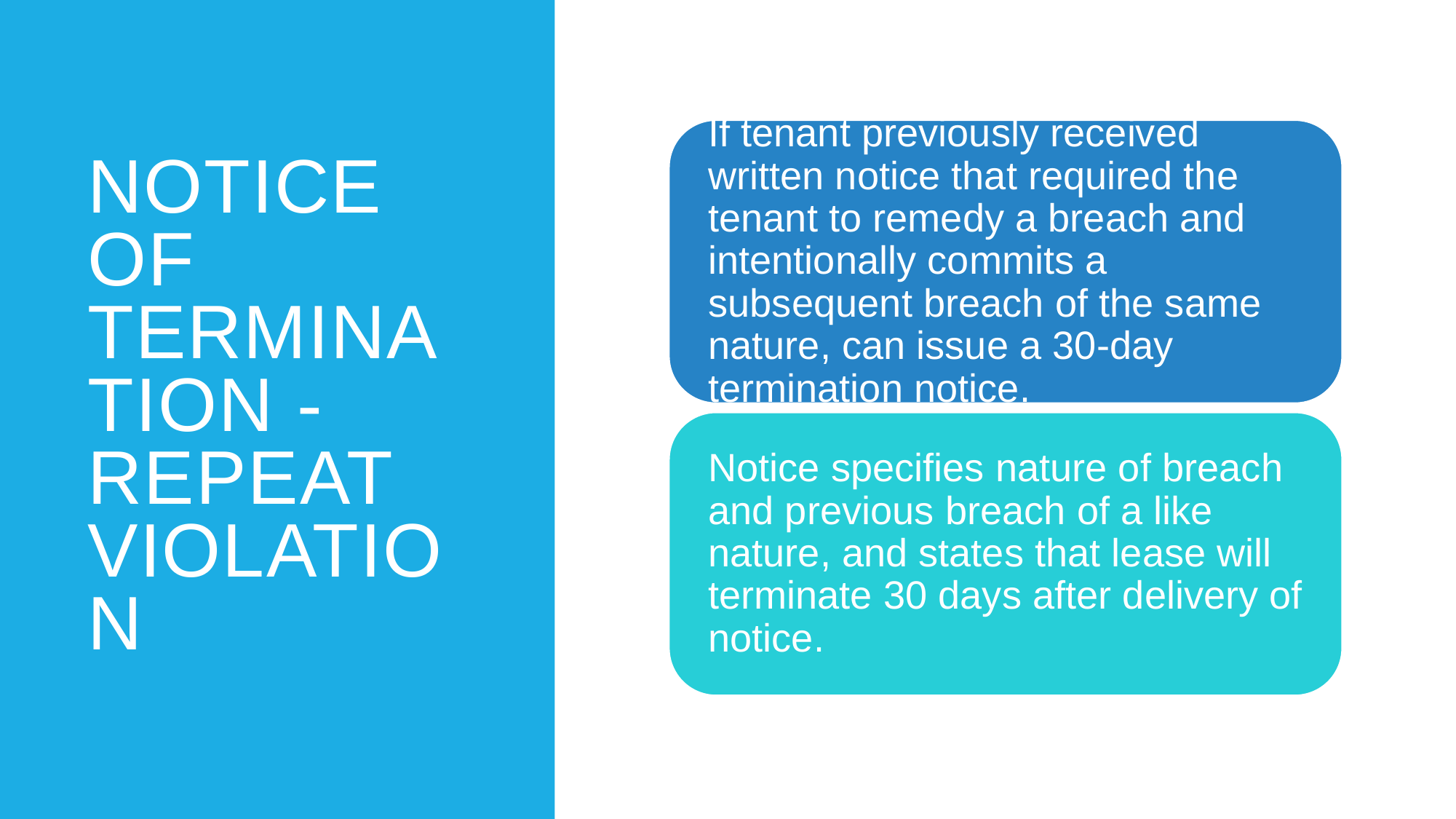

# Notice of Termination - REPEAT VIOLATION
If tenant previously received written notice that required the tenant to remedy a breach and intentionally commits a subsequent breach of the same nature, can issue a 30-day termination notice.
Notice specifies nature of breach and previous breach of a like nature, and states that lease will terminate 30 days after delivery of notice.